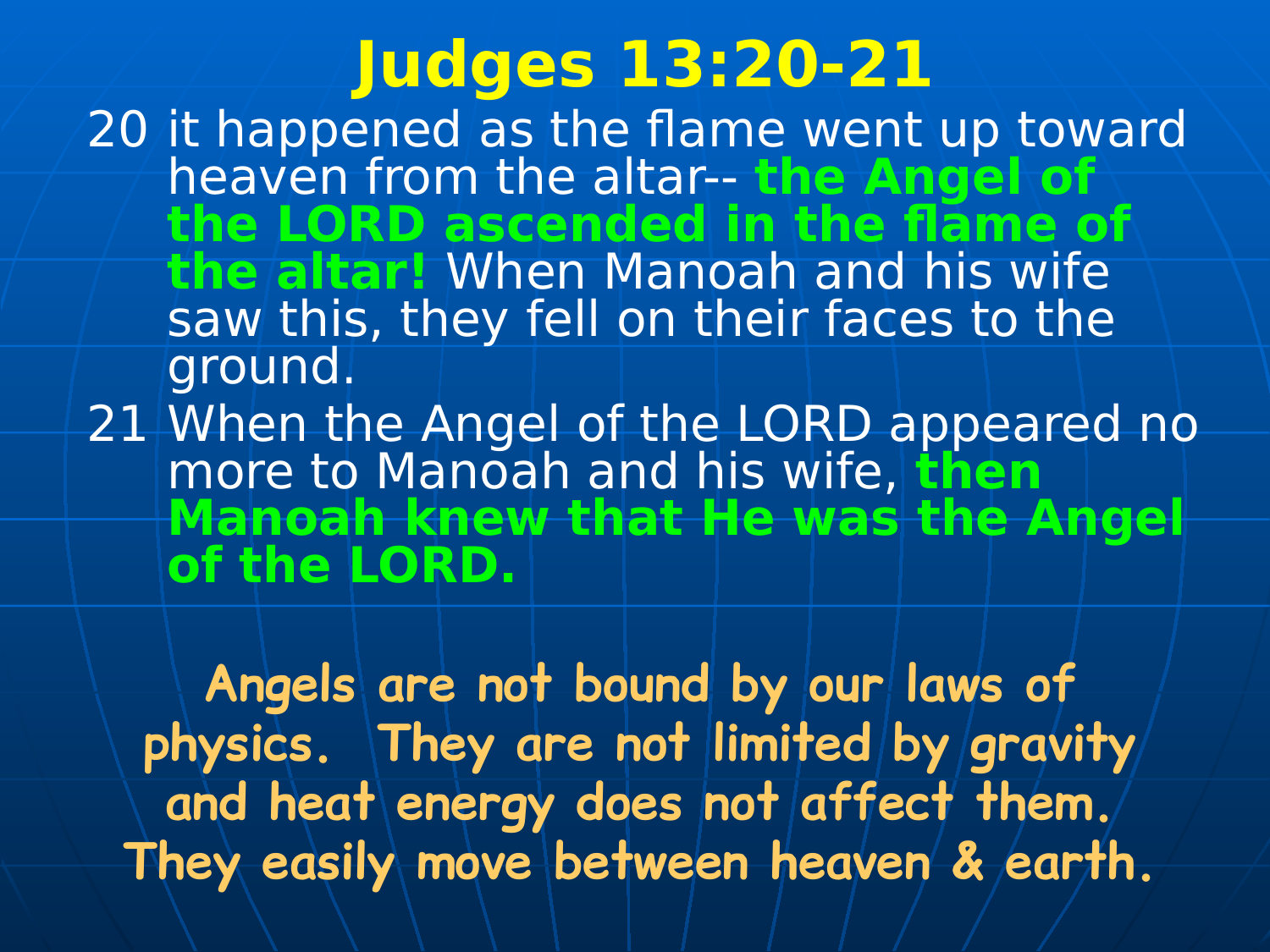

Judges 13:20-21
20	it happened as the flame went up toward heaven from the altar-- the Angel of the LORD ascended in the flame of the altar! When Manoah and his wife saw this, they fell on their faces to the ground.
21	When the Angel of the LORD appeared no more to Manoah and his wife, then Manoah knew that He was the Angel of the LORD.
Angels are not bound by our laws of physics.  They are not limited by gravity and heat energy does not affect them. They easily move between heaven & earth.